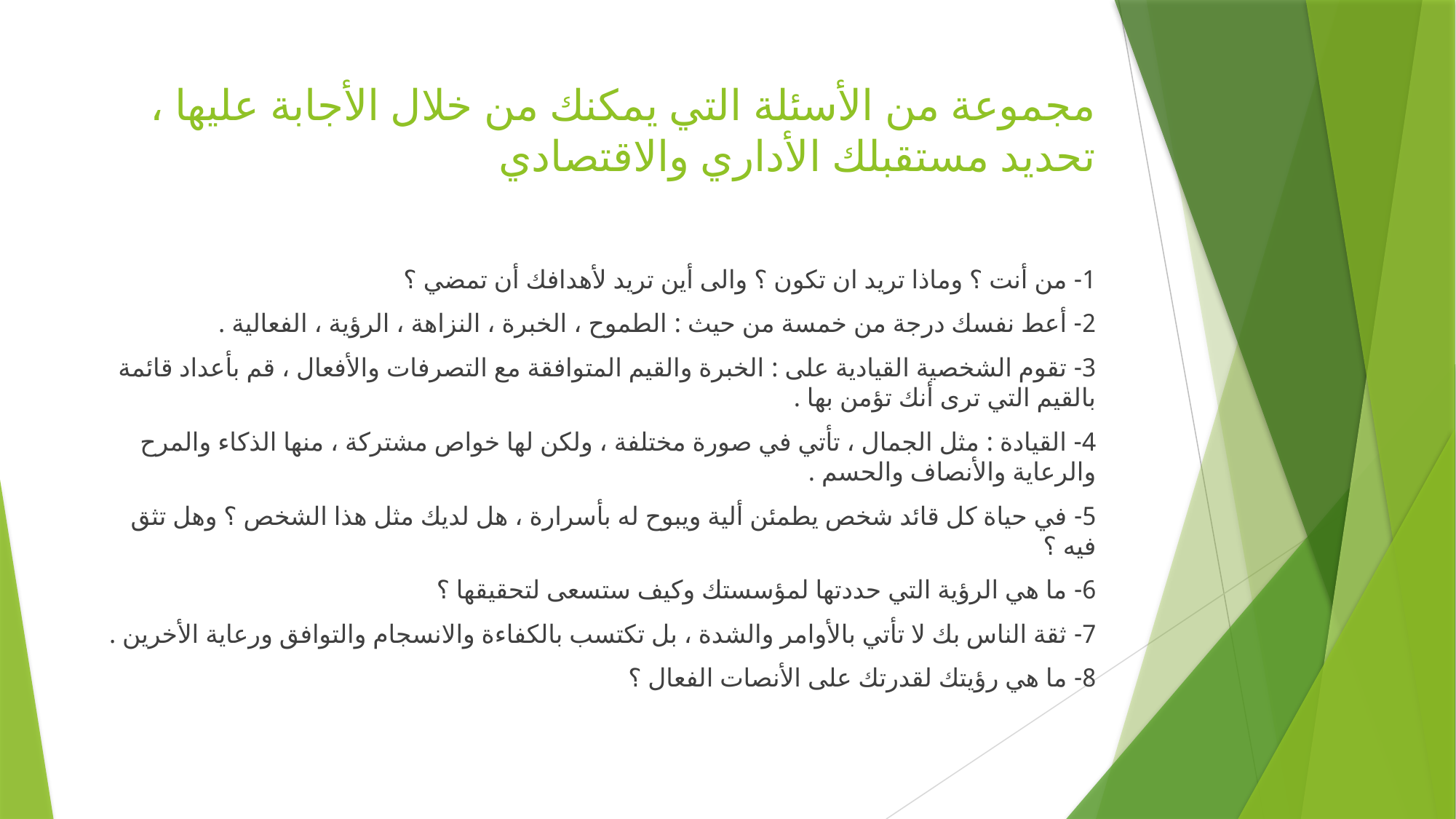

# مجموعة من الأسئلة التي يمكنك من خلال الأجابة عليها ، تحديد مستقبلك الأداري والاقتصادي
1- من أنت ؟ وماذا تريد ان تكون ؟ والى أين تريد لأهدافك أن تمضي ؟
2- أعط نفسك درجة من خمسة من حيث : الطموح ، الخبرة ، النزاهة ، الرؤية ، الفعالية .
3- تقوم الشخصية القيادية على : الخبرة والقيم المتوافقة مع التصرفات والأفعال ، قم بأعداد قائمة بالقيم التي ترى أنك تؤمن بها .
4- القيادة : مثل الجمال ، تأتي في صورة مختلفة ، ولكن لها خواص مشتركة ، منها الذكاء والمرح والرعاية والأنصاف والحسم .
5- في حياة كل قائد شخص يطمئن ألية ويبوح له بأسرارة ، هل لديك مثل هذا الشخص ؟ وهل تثق فيه ؟
6- ما هي الرؤية التي حددتها لمؤسستك وكيف ستسعى لتحقيقها ؟
7- ثقة الناس بك لا تأتي بالأوامر والشدة ، بل تكتسب بالكفاءة والانسجام والتوافق ورعاية الأخرين .
8- ما هي رؤيتك لقدرتك على الأنصات الفعال ؟